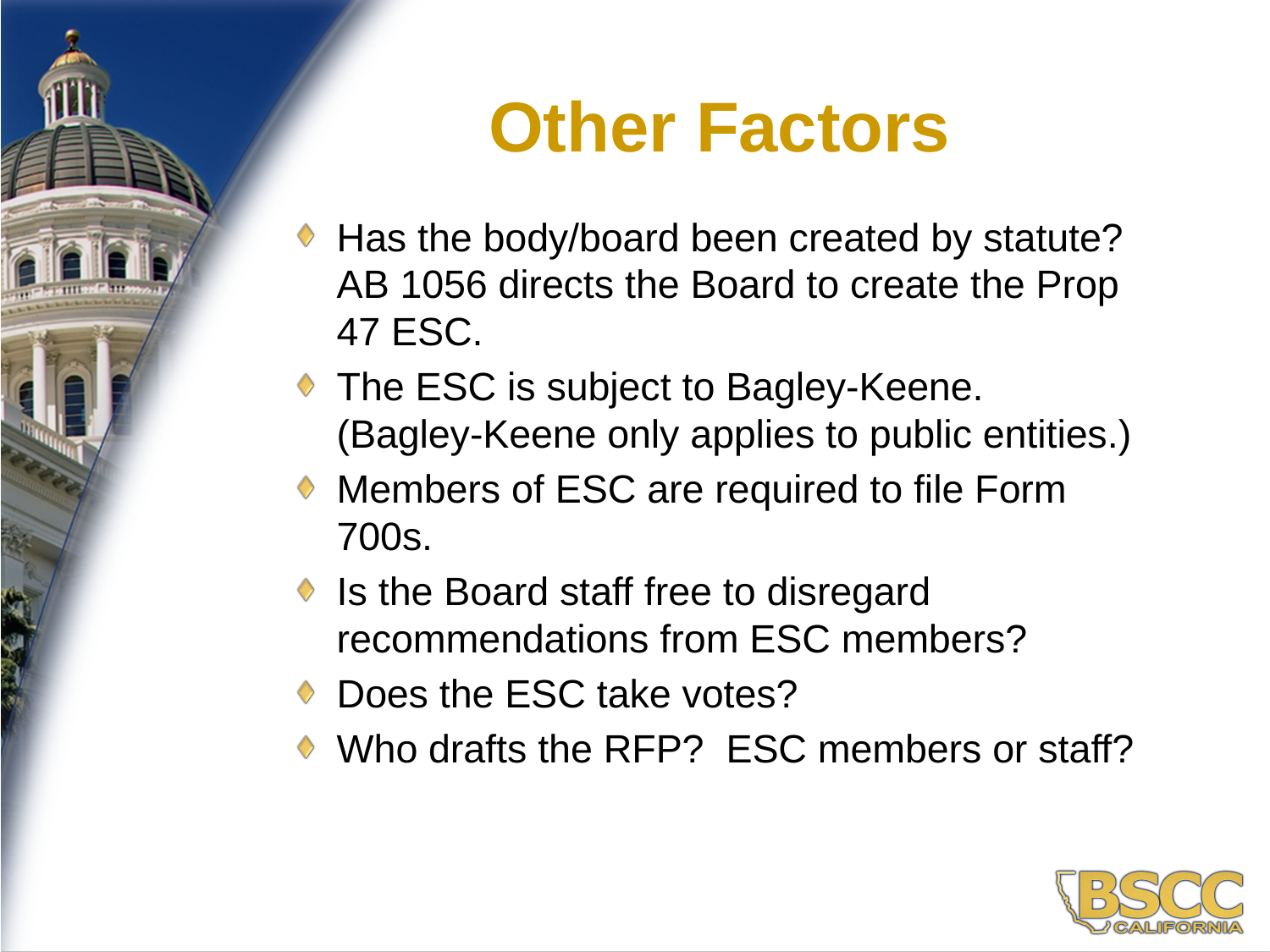

12
Other Factors
Has the body/board been created by statute?  AB 1056 directs the Board to create the Prop 47 ESC.
The ESC is subject to Bagley-Keene.  (Bagley-Keene only applies to public entities.)
Members of ESC are required to file Form 700s.
Is the Board staff free to disregard recommendations from ESC members?
Does the ESC take votes?
Who drafts the RFP?  ESC members or staff?